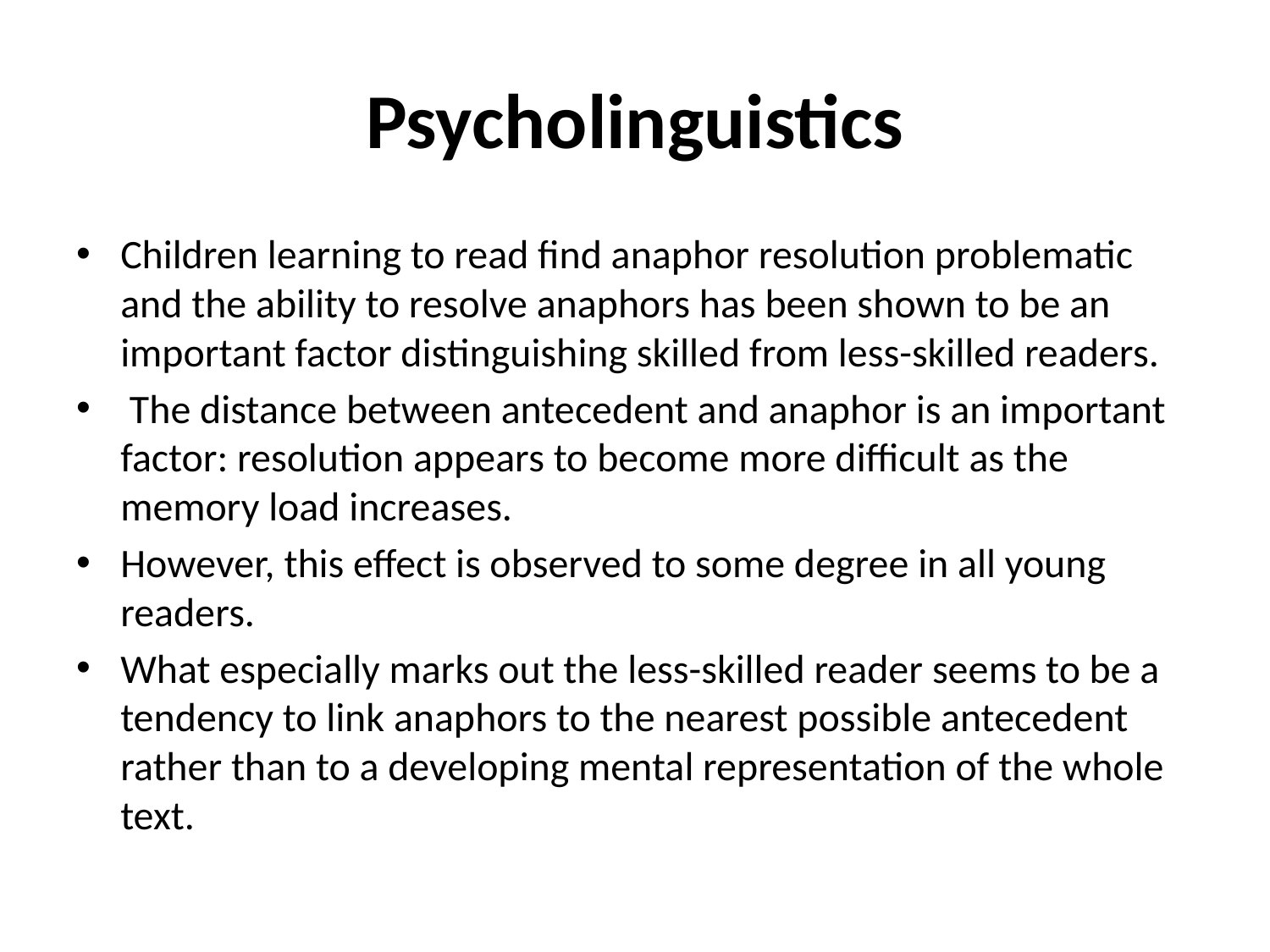

# Psycholinguistics
Children learning to read find anaphor resolution problematic and the ability to resolve anaphors has been shown to be an important factor distinguishing skilled from less-skilled readers.
 The distance between antecedent and anaphor is an important factor: resolution appears to become more difficult as the memory load increases.
However, this effect is observed to some degree in all young readers.
What especially marks out the less-skilled reader seems to be a tendency to link anaphors to the nearest possible antecedent rather than to a developing mental representation of the whole text.